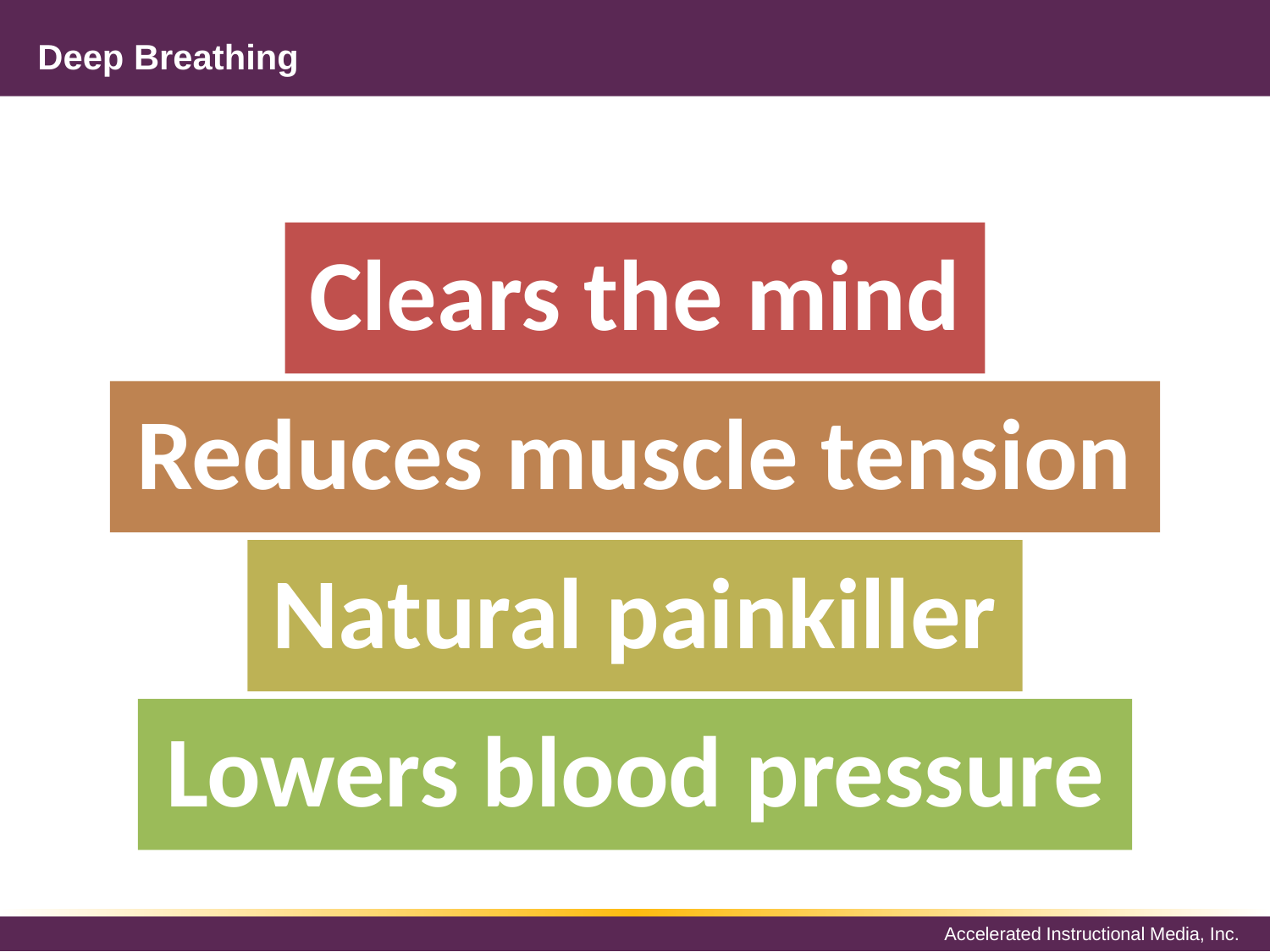

# Deep Breathing

Clears the mind
Reduces muscle tension
Natural painkiller
Lowers blood pressure